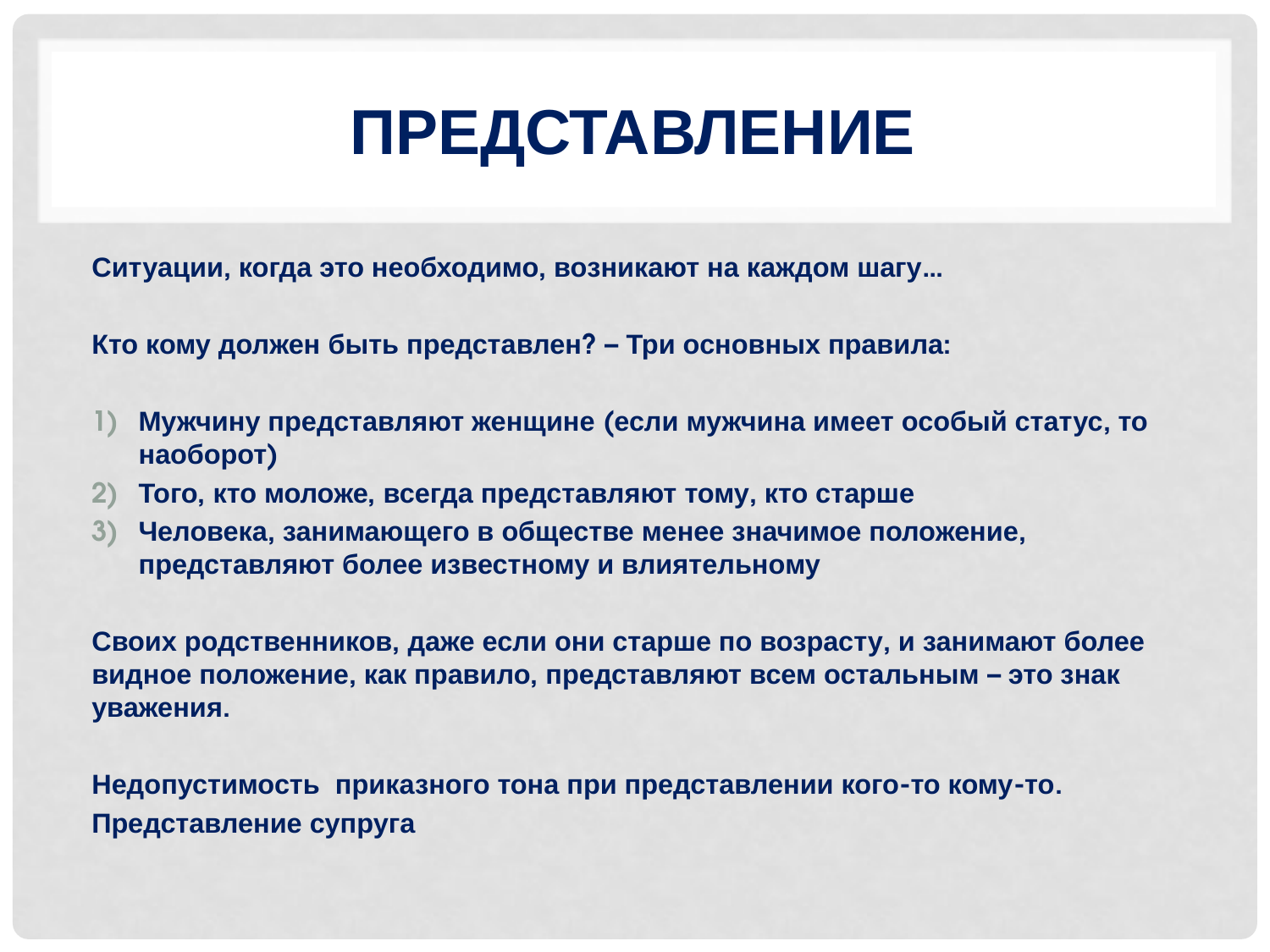

# представление
Ситуации, когда это необходимо, возникают на каждом шагу…

Кто кому должен быть представлен? – Три основных правила:

Мужчину представляют женщине (если мужчина имеет особый статус, то наоборот)
Того, кто моложе, всегда представляют тому, кто старше
Человека, занимающего в обществе менее значимое положение, представляют более известному и влиятельному

Своих родственников, даже если они старше по возрасту, и занимают более видное положение, как правило, представляют всем остальным – это знак уважения.

Недопустимость  приказного тона при представлении кого-то кому-то.
Представление супруга